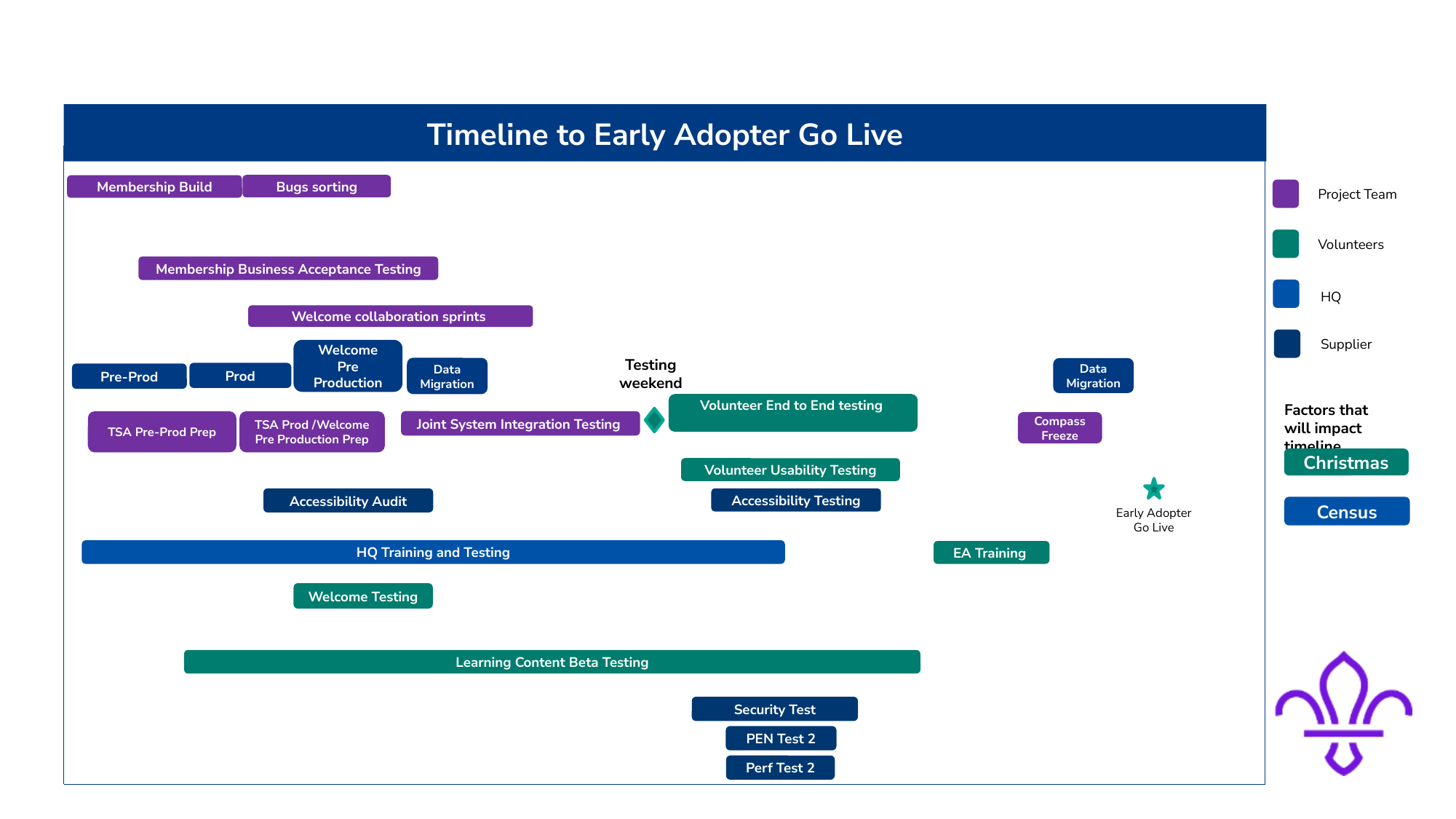

Timeline to Early Adopter Go Live
Bugs sorting

Membership Build

Project Team

Volunteers
Membership Business Acceptance Testing

HQ
Welcome collaboration sprints

Supplier
Welcome Pre Production
Testing weekend
Data Migration
Data Migration
Prod
Pre-Prod
Volunteer End to End testing

Factors that will impact timeline

Joint System Integration Testing

TSA Pre-Prod Prep
TSA Prod /Welcome Pre Production Prep
Compass Freeze

Christmas
Volunteer Usability Testing

Accessibility Audit
Accessibility Testing
Census
Early Adopter
Go Live
HQ Training and Testing
EA Training

Welcome Testing

Learning Content Beta Testing
Security Test
PEN Test 2
Perf Test 2